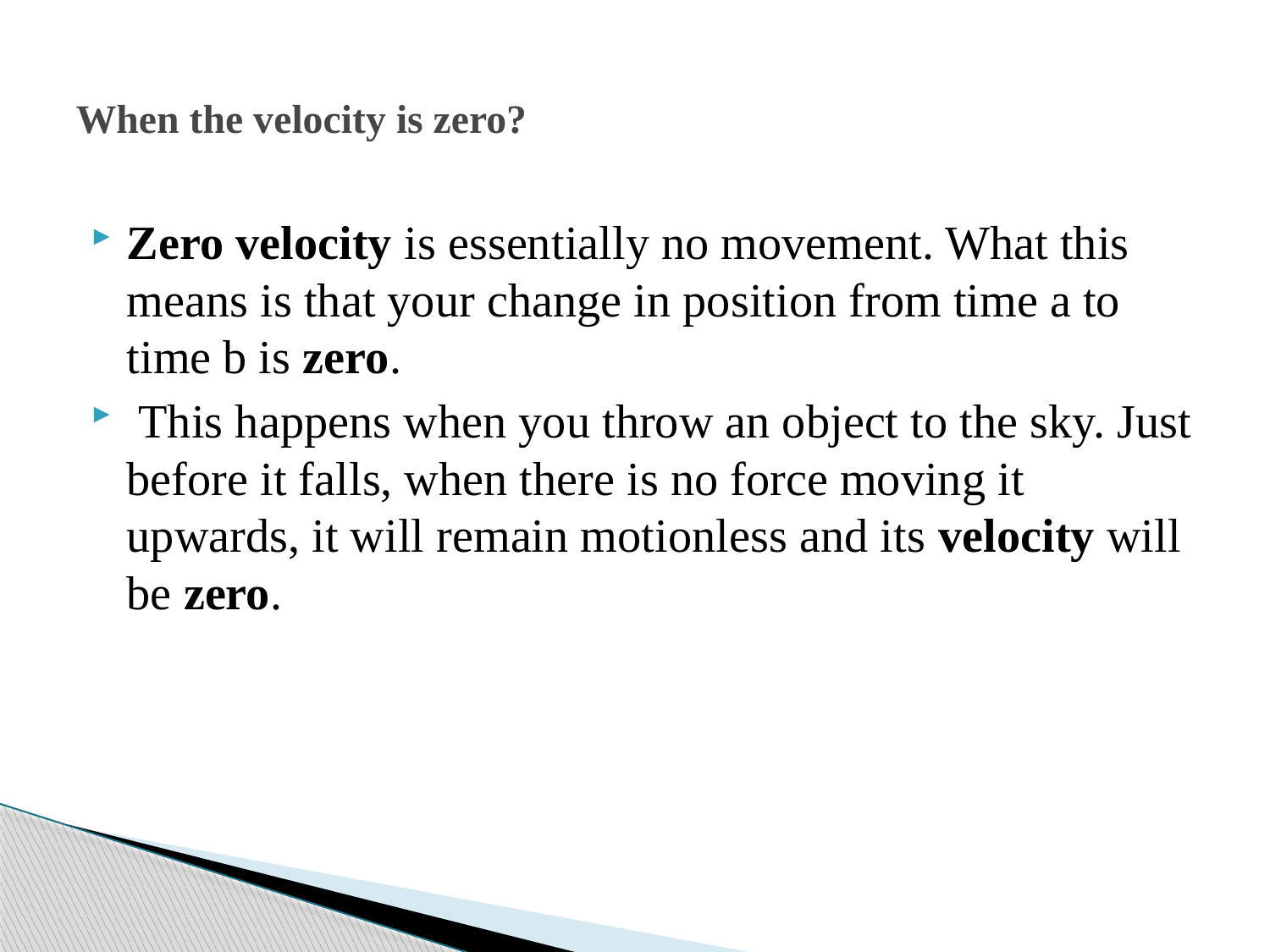

# When the velocity is zero?
Zero velocity is essentially no movement. What this means is that your change in position from time a to time b is zero.
 This happens when you throw an object to the sky. Just before it falls, when there is no force moving it upwards, it will remain motionless and its velocity will be zero.